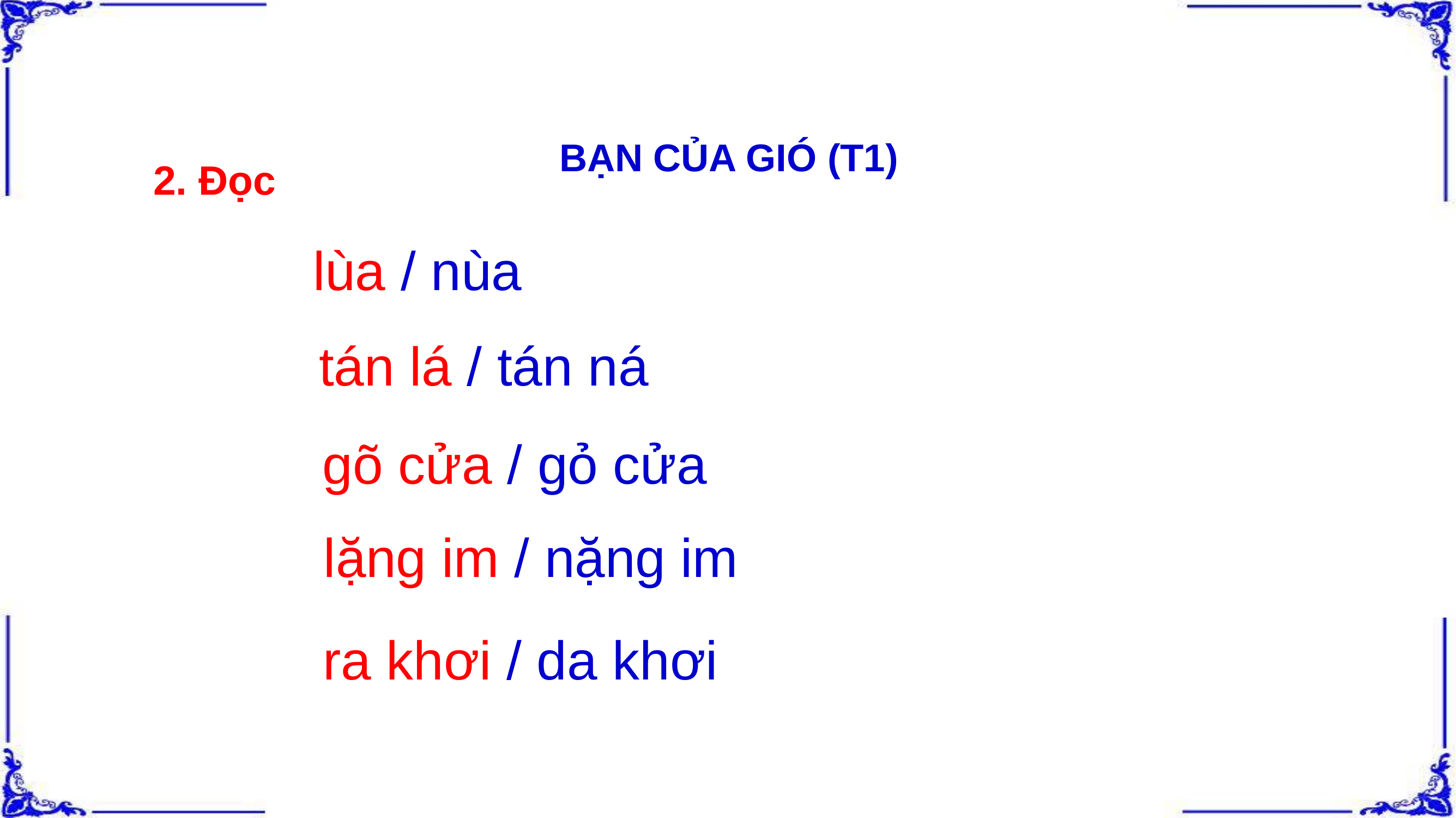

BẠN CỦA GIÓ (T1)
2. Đọc
lùa / nùa
tán lá / tán ná
gõ cửa / gỏ cửa
lặng im / nặng im
ra khơi / da khơi